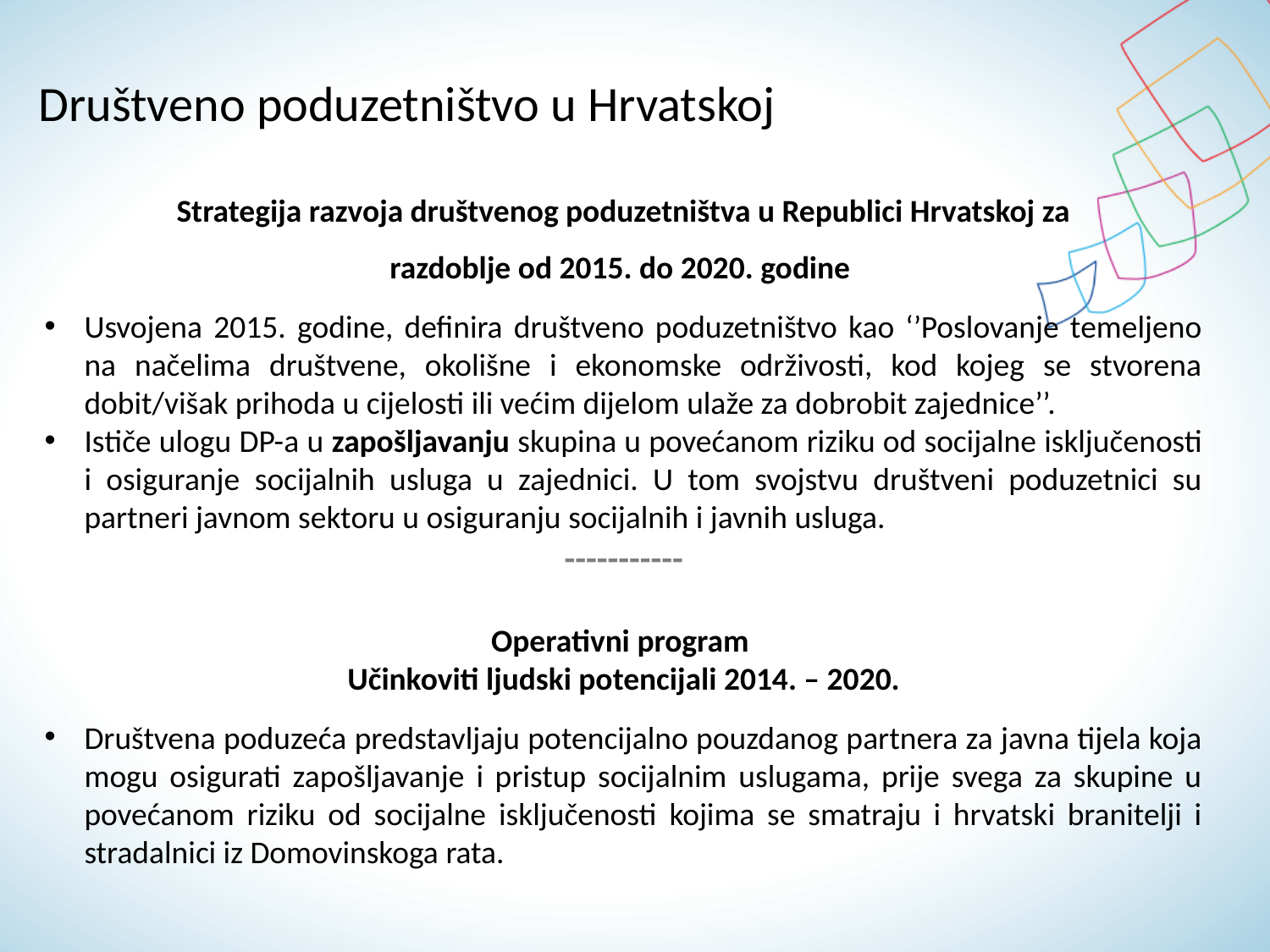

# Društveno poduzetništvo u Hrvatskoj
Strategija razvoja društvenog poduzetništva u Republici Hrvatskoj za
razdoblje od 2015. do 2020. godine

Usvojena 2015. godine, definira društveno poduzetništvo kao ‘’Poslovanje temeljeno na načelima društvene, okolišne i ekonomske održivosti, kod kojeg se stvorena dobit/višak prihoda u cijelosti ili većim dijelom ulaže za dobrobit zajednice’’.
Ističe ulogu DP-a u zapošljavanju skupina u povećanom riziku od socijalne isključenosti i osiguranje socijalnih usluga u zajednici. U tom svojstvu društveni poduzetnici su partneri javnom sektoru u osiguranju socijalnih i javnih usluga.
-----------

Operativni program
Učinkoviti ljudski potencijali 2014. – 2020.

Društvena poduzeća predstavljaju potencijalno pouzdanog partnera za javna tijela koja mogu osigurati zapošljavanje i pristup socijalnim uslugama, prije svega za skupine u povećanom riziku od socijalne isključenosti kojima se smatraju i hrvatski branitelji i stradalnici iz Domovinskoga rata.